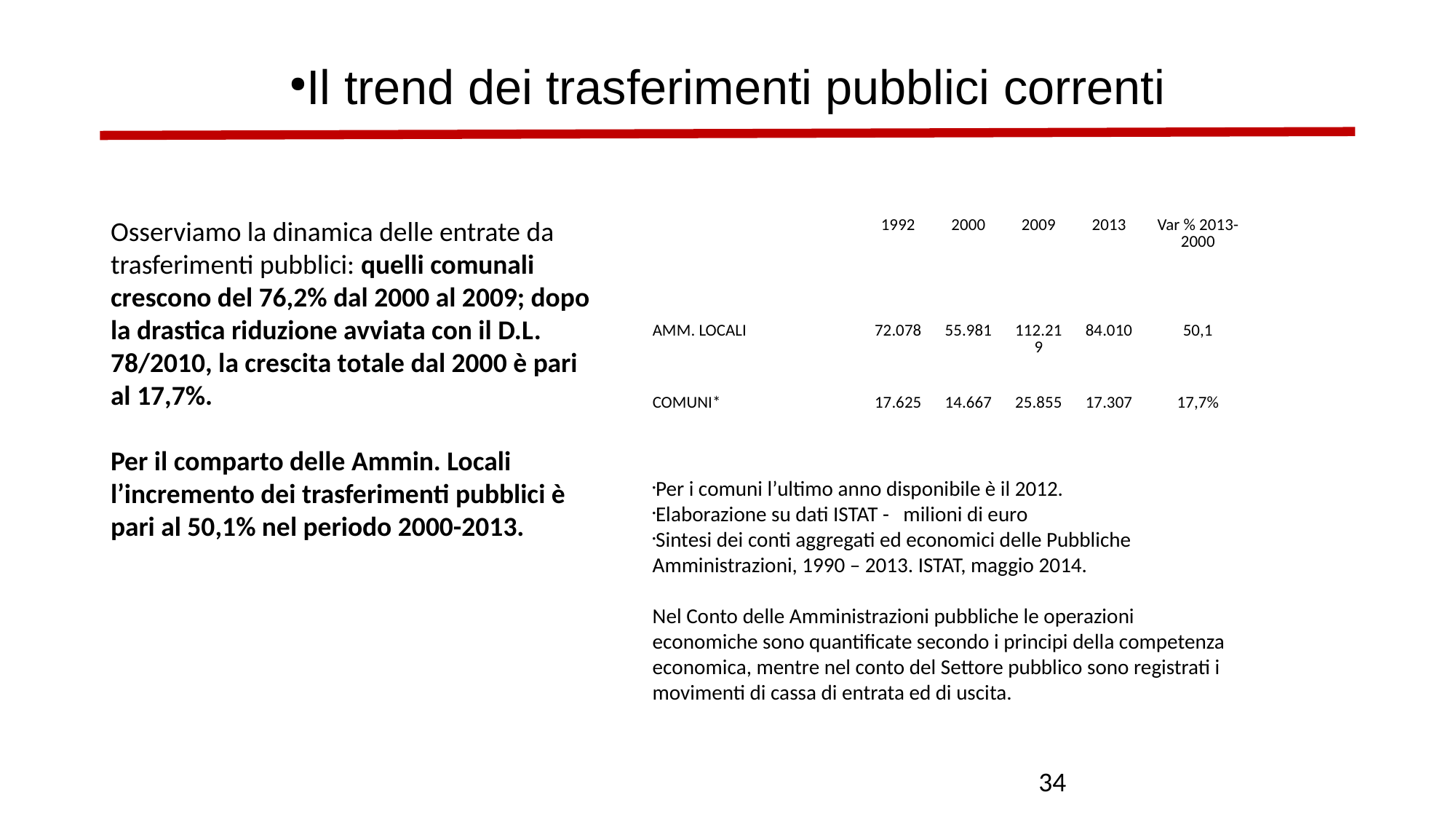

Il trend dei trasferimenti pubblici correnti
Osserviamo la dinamica delle entrate da trasferimenti pubblici: quelli comunali crescono del 76,2% dal 2000 al 2009; dopo la drastica riduzione avviata con il D.L. 78/2010, la crescita totale dal 2000 è pari al 17,7%.

Per il comparto delle Ammin. Locali l’incremento dei trasferimenti pubblici è pari al 50,1% nel periodo 2000-2013.

|  | 1992 | 2000 | 2009 | 2013 | Var % 2013-2000 |
| --- | --- | --- | --- | --- | --- |
| AMM. LOCALI | 72.078 | 55.981 | 112.219 | 84.010 | 50,1 |
| COMUNI\* | 17.625 | 14.667 | 25.855 | 17.307 | 17,7% |
Per i comuni l’ultimo anno disponibile è il 2012.
Elaborazione su dati ISTAT -   milioni di euro
Sintesi dei conti aggregati ed economici delle Pubbliche Amministrazioni, 1990 – 2013. ISTAT, maggio 2014.

Nel Conto delle Amministrazioni pubbliche le operazioni economiche sono quantificate secondo i principi della competenza economica, mentre nel conto del Settore pubblico sono registrati i movimenti di cassa di entrata ed di uscita.

34